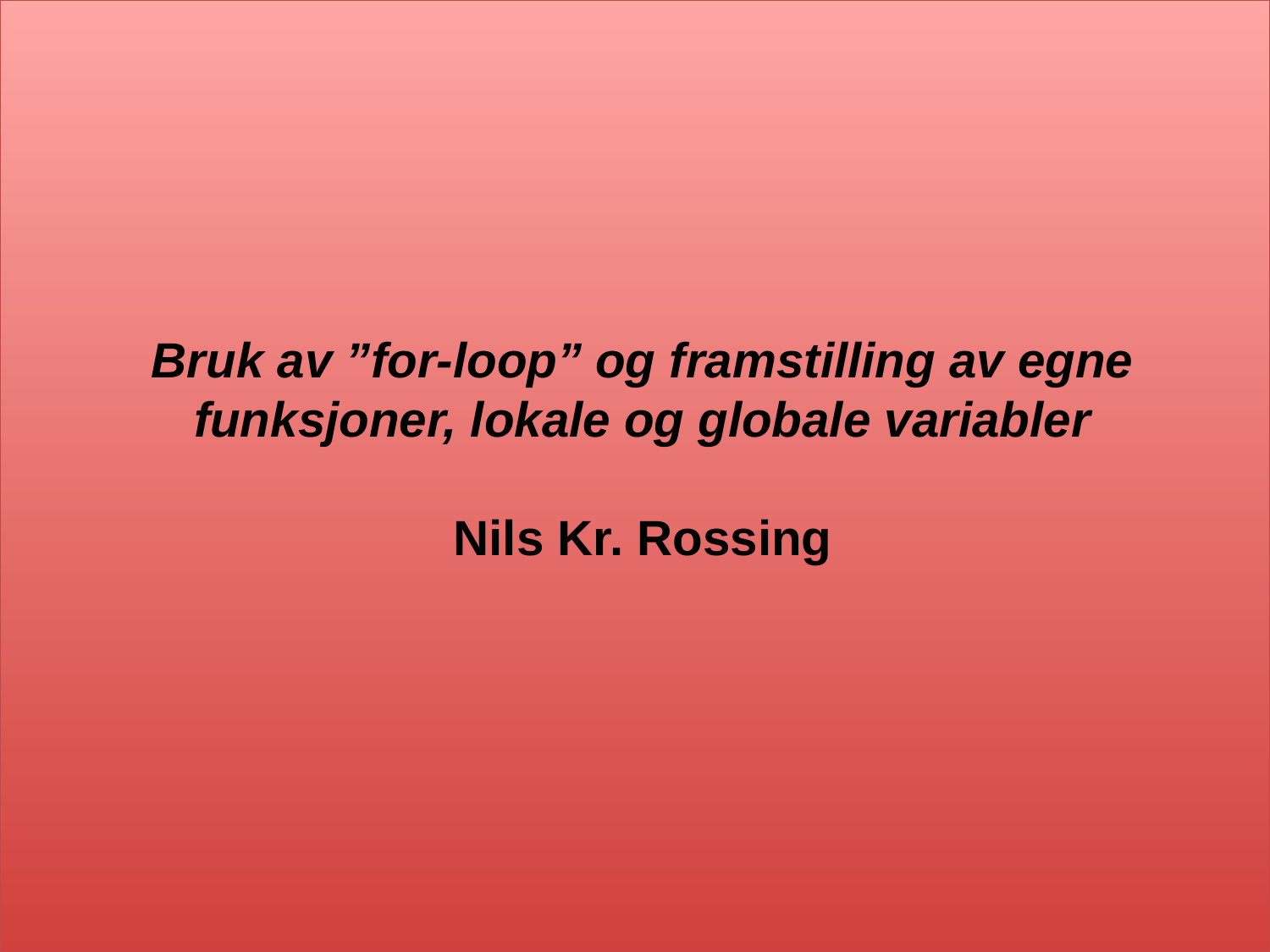

# Bruk av ”for-loop” og framstilling av egne funksjoner, lokale og globale variabler Nils Kr. Rossing